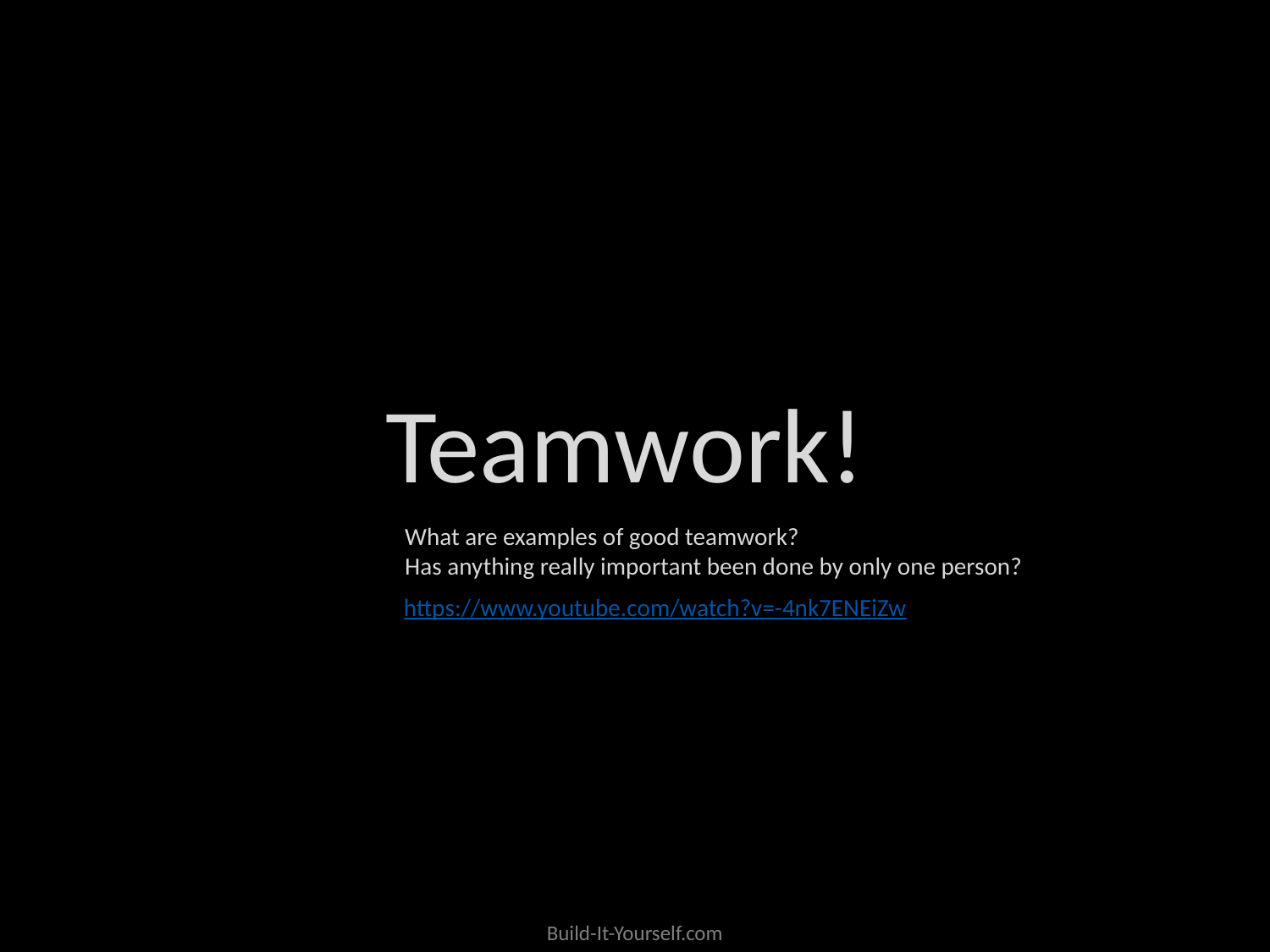

Teamwork!
What are examples of good teamwork?
Has anything really important been done by only one person?
https://www.youtube.com/watch?v=-4nk7ENEiZw

Build-It-Yourself.com